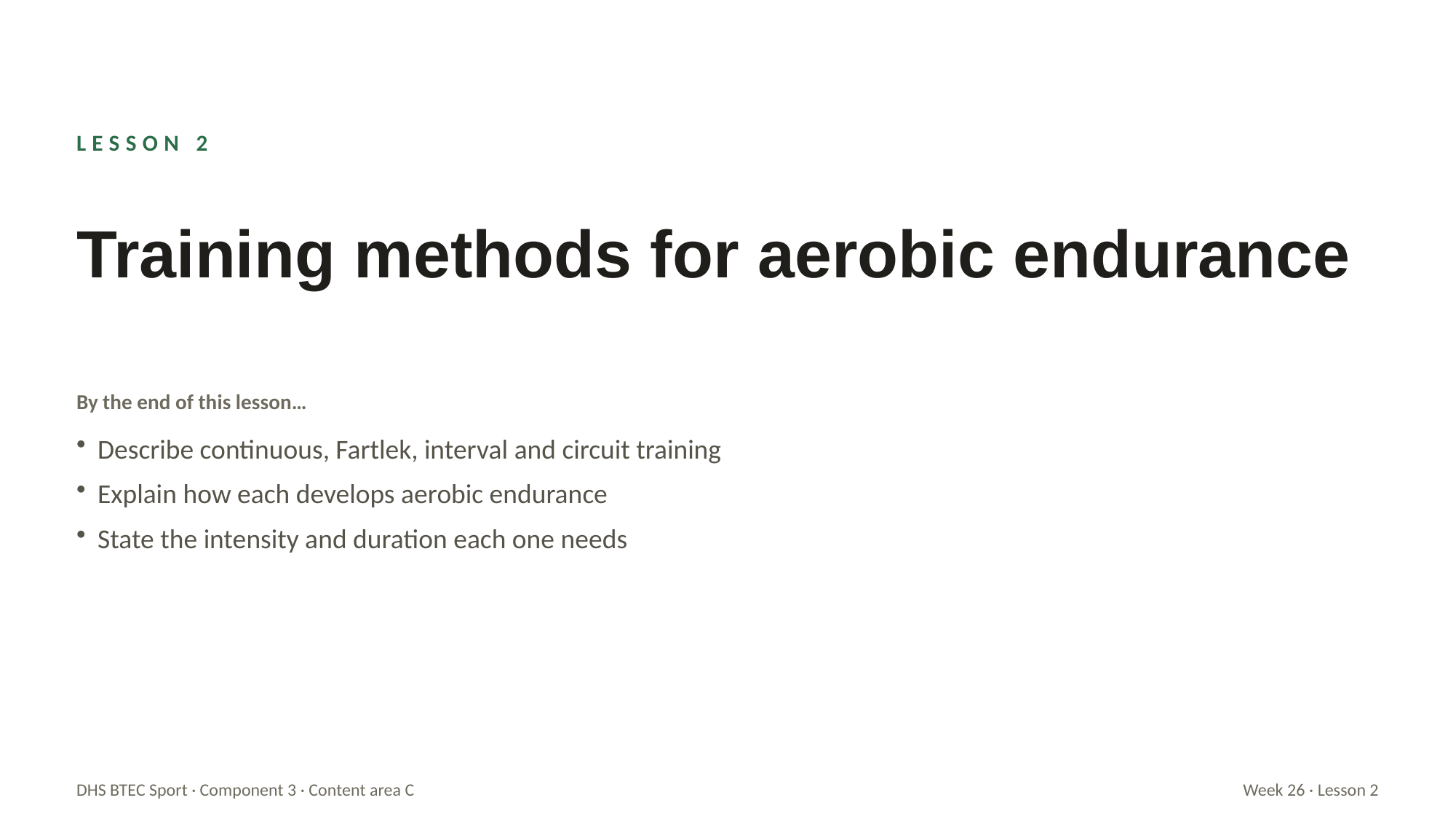

LESSON 2
Training methods for aerobic endurance
By the end of this lesson…
Describe continuous, Fartlek, interval and circuit training
Explain how each develops aerobic endurance
State the intensity and duration each one needs
DHS BTEC Sport · Component 3 · Content area C
Week 26 · Lesson 2